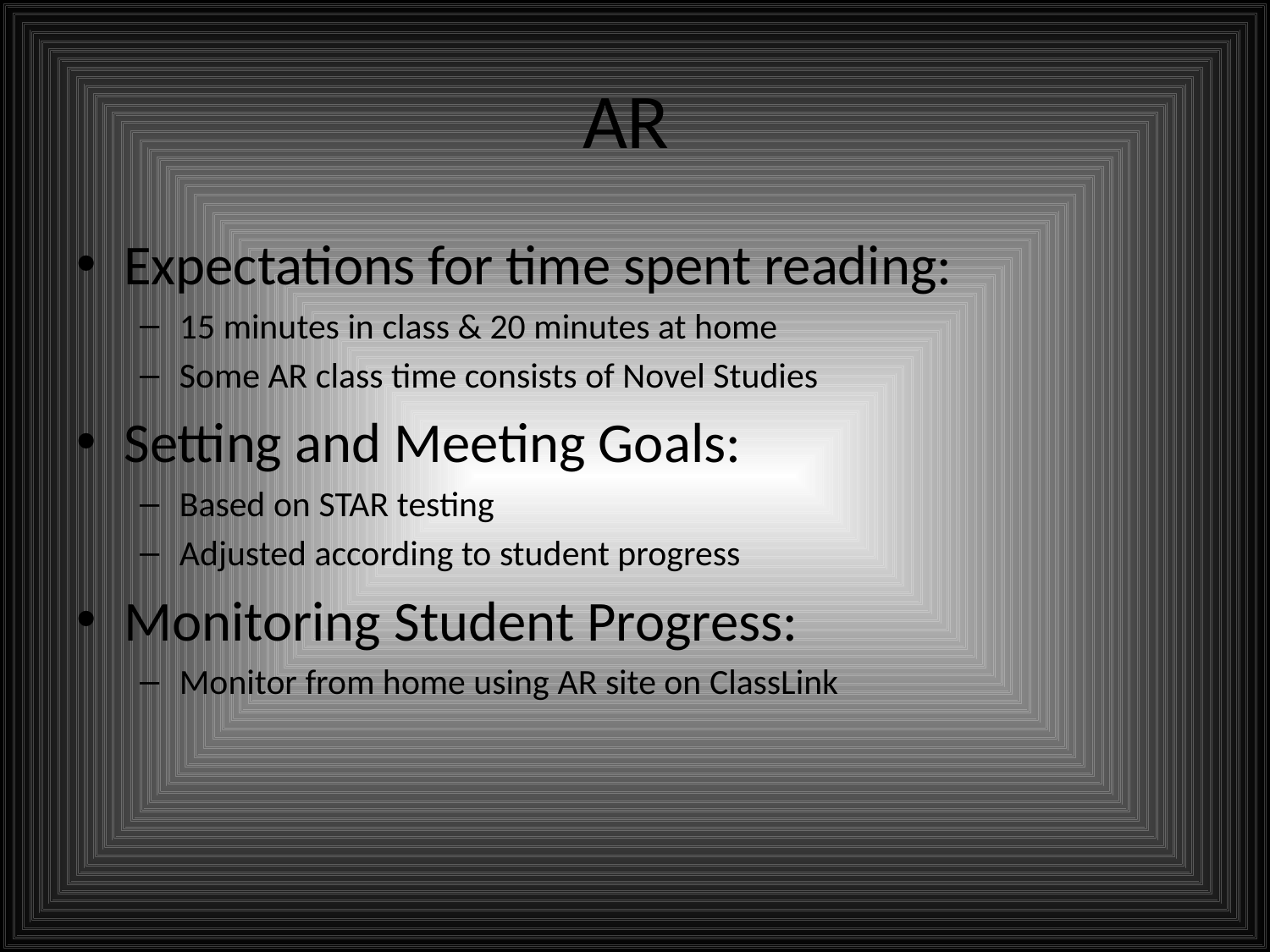

# AR
Expectations for time spent reading:
15 minutes in class & 20 minutes at home
Some AR class time consists of Novel Studies
Setting and Meeting Goals:
Based on STAR testing
Adjusted according to student progress
Monitoring Student Progress:
Monitor from home using AR site on ClassLink